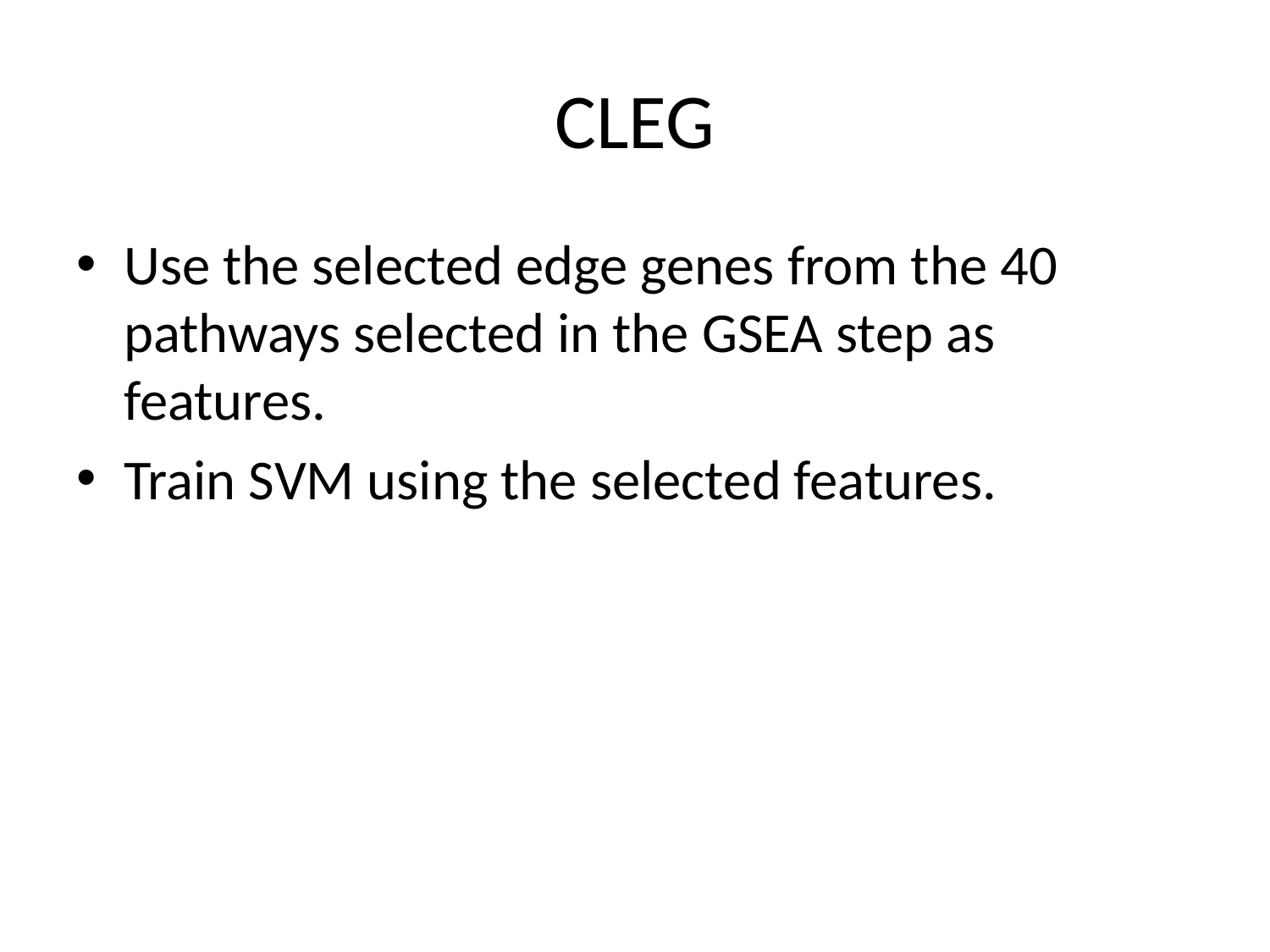

# CLEG
Use the selected edge genes from the 40 pathways selected in the GSEA step as features.
Train SVM using the selected features.